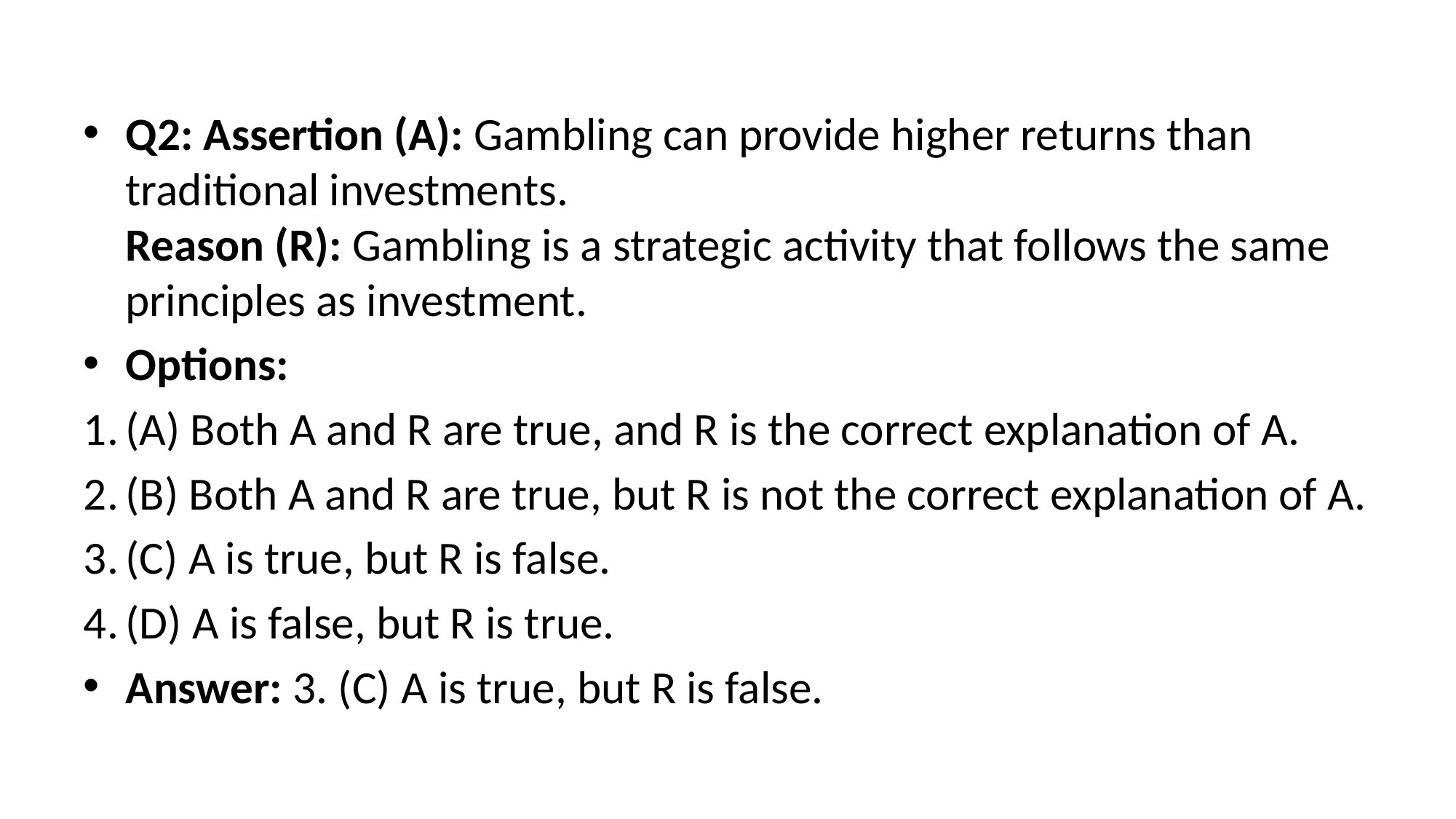

Q2: Assertion (A): Gambling can provide higher returns than traditional investments.
Reason (R): Gambling is a strategic activity that follows the same principles as investment.
Options:
(A) Both A and R are true, and R is the correct explanation of A.
(B) Both A and R are true, but R is not the correct explanation of A.
(C) A is true, but R is false.
(D) A is false, but R is true.
Answer: 3. (C) A is true, but R is false.